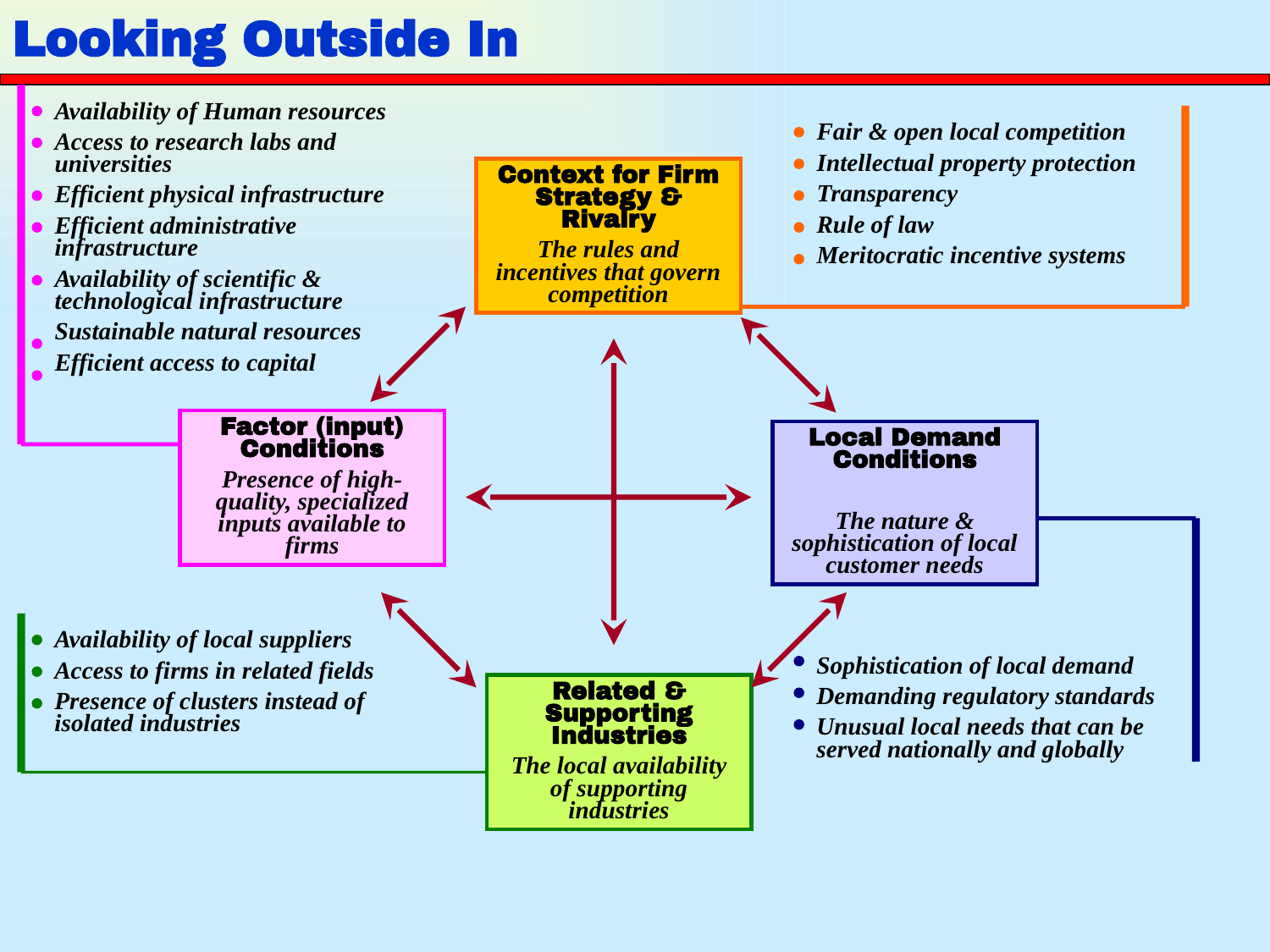

Looking Outside In

Availability of Human resources
Access to research labs and universities
Efficient physical infrastructure
Efficient administrative infrastructure
Availability of scientific & technological infrastructure
Sustainable natural resources
Efficient access to capital

Fair & open local competition
Intellectual property protection
Transparency
Rule of law
Meritocratic incentive systems

Context for Firm Strategy & Rivalry
The rules and incentives that govern competition

Factor (input) Conditions
Presence of high-quality, specialized inputs available to firms
Local Demand Conditions

The nature & sophistication of local customer needs

Availability of local suppliers
Access to firms in related fields
Presence of clusters instead of isolated industries

Sophistication of local demand
Demanding regulatory standards
Unusual local needs that can be served nationally and globally

Related & Supporting Industries
The local availability of supporting industries